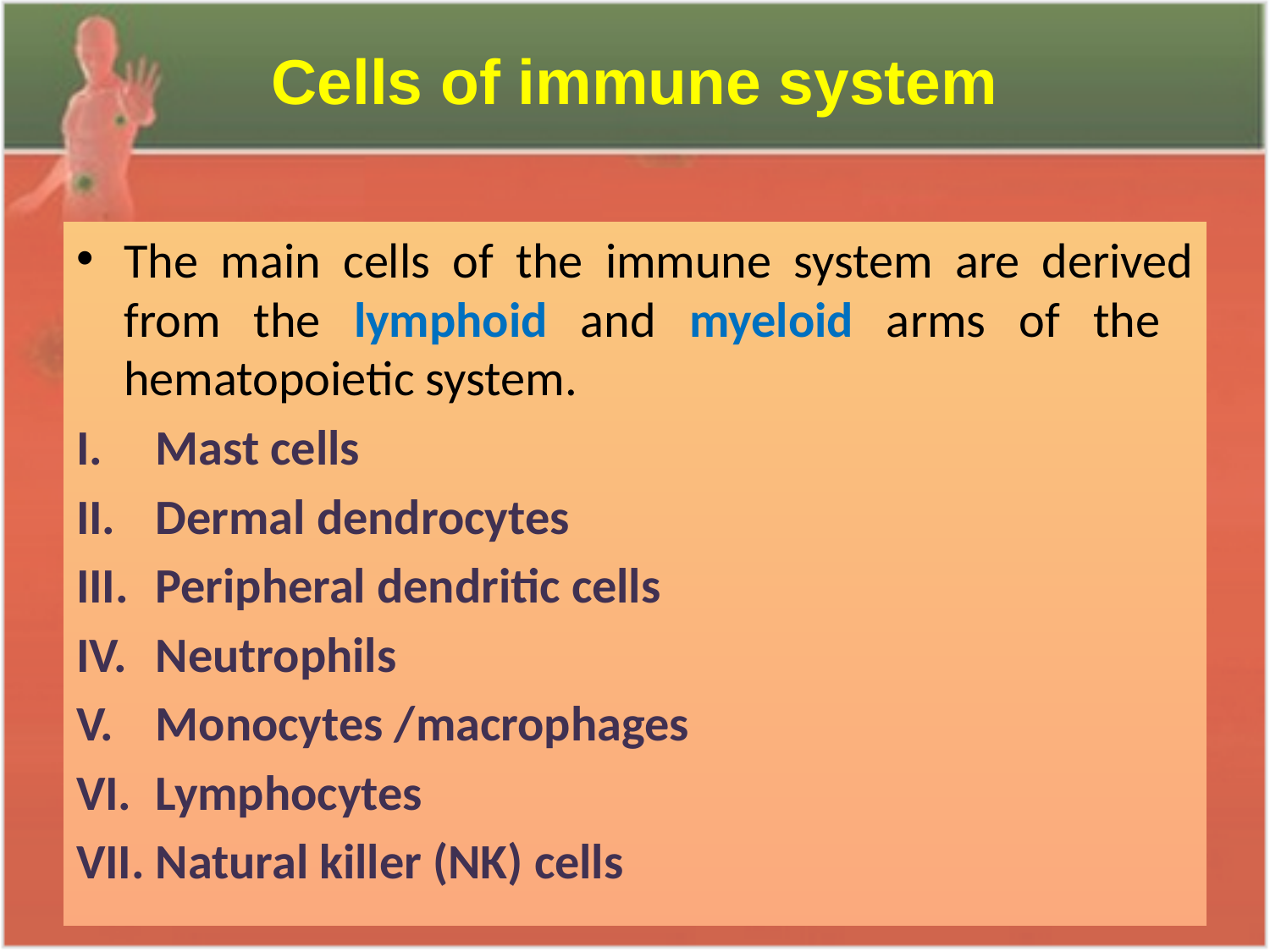

# Cells of immune system
The main cells of the immune system are derived from the lymphoid and myeloid arms of the  hematopoietic system.
Mast cells
Dermal dendrocytes
Peripheral dendritic cells
Neutrophils
Monocytes /macrophages
Lymphocytes
Natural killer (NK) cells

13